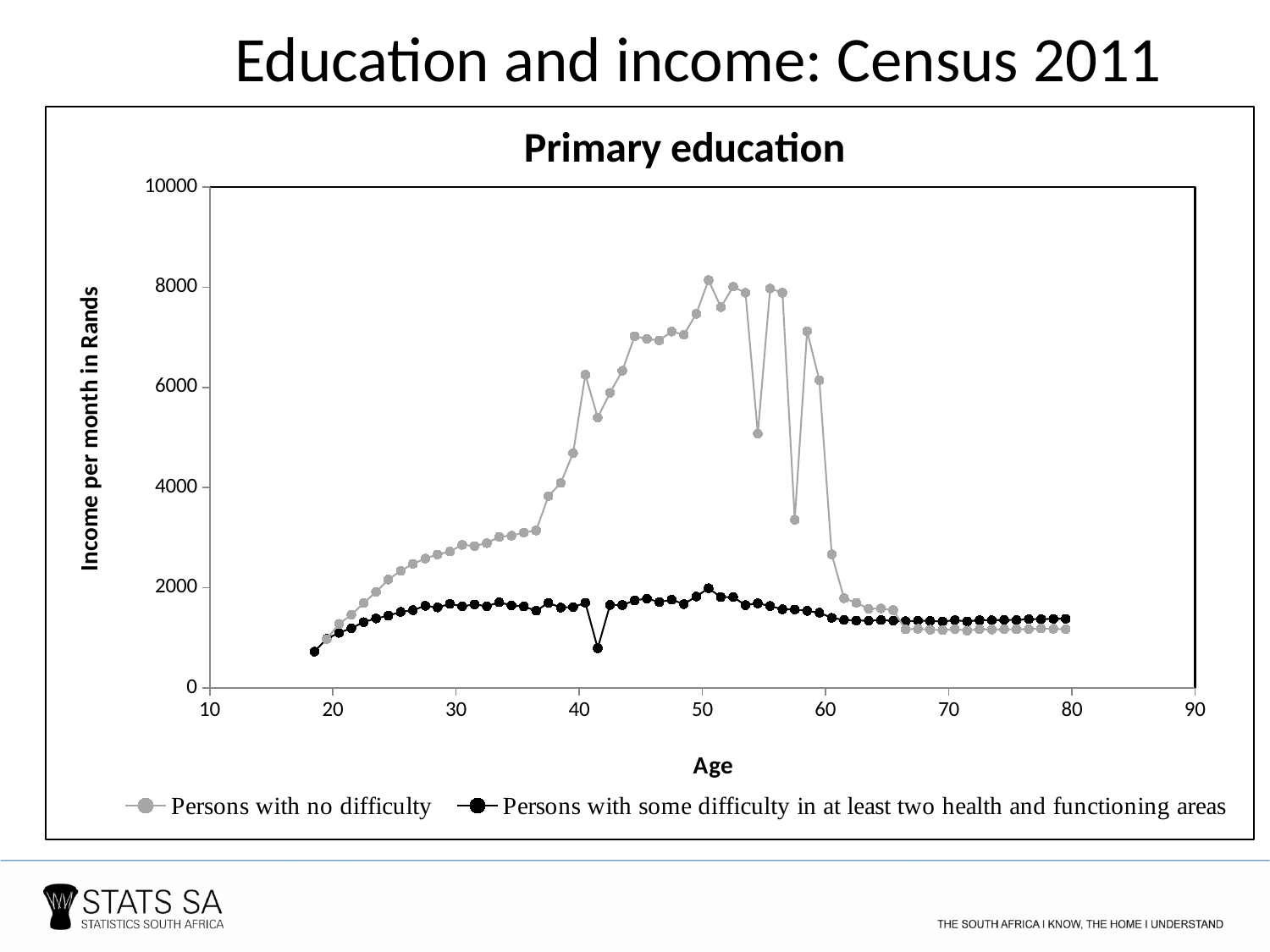

Education and income: Census 2011

### Chart: Primary education

| Category | Persons with no difficulty | Persons with some difficulty in at least two health and functioning areas |  |
|---|---|---|---|